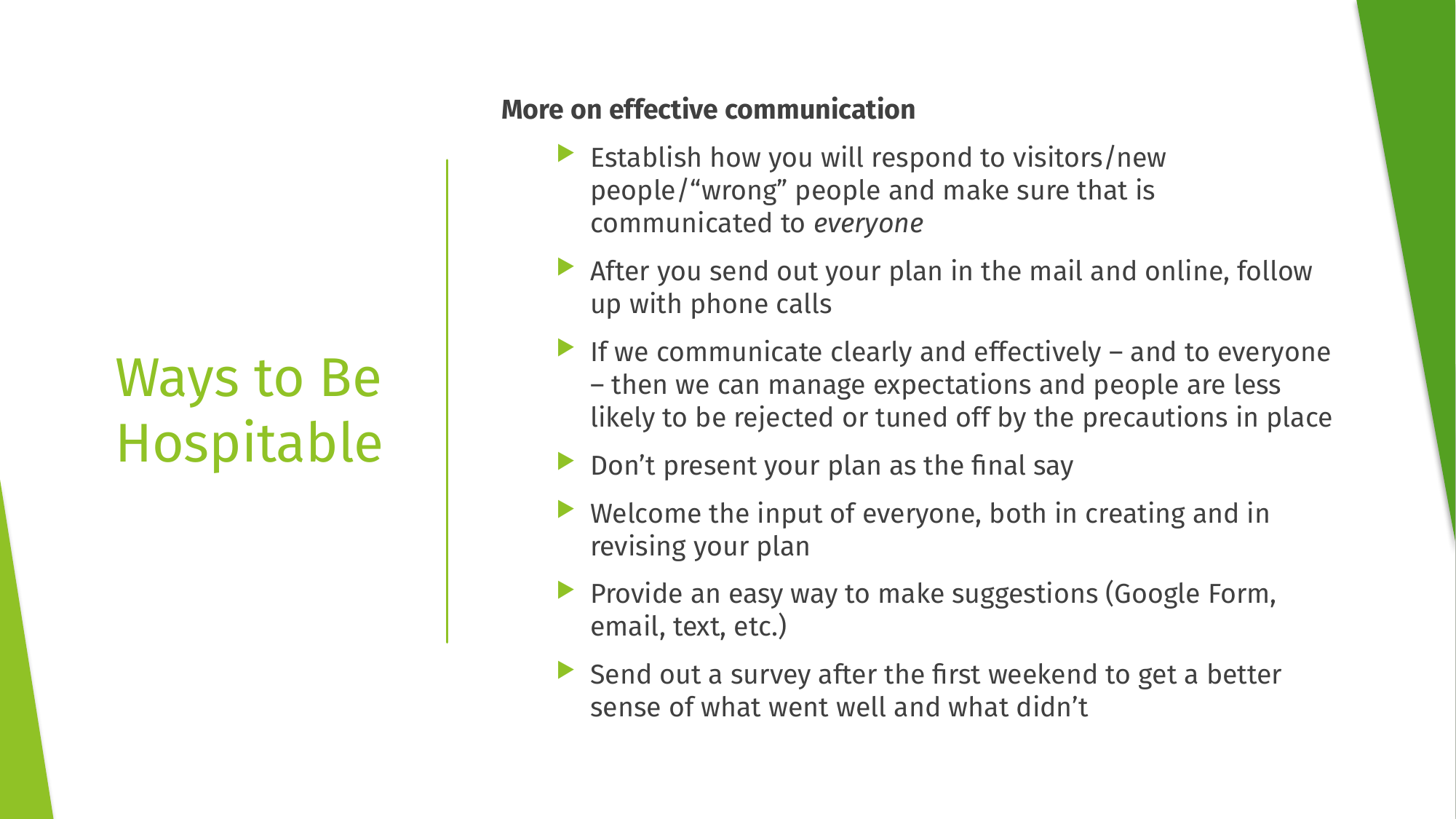

More on effective communication
Establish how you will respond to visitors/new people/“wrong” people and make sure that is communicated to everyone
After you send out your plan in the mail and online, follow up with phone calls
If we communicate clearly and effectively – and to everyone – then we can manage expectations and people are less likely to be rejected or tuned off by the precautions in place
Don’t present your plan as the final say
Welcome the input of everyone, both in creating and in revising your plan
Provide an easy way to make suggestions (Google Form, email, text, etc.)
Send out a survey after the first weekend to get a better sense of what went well and what didn’t
# Ways to Be Hospitable